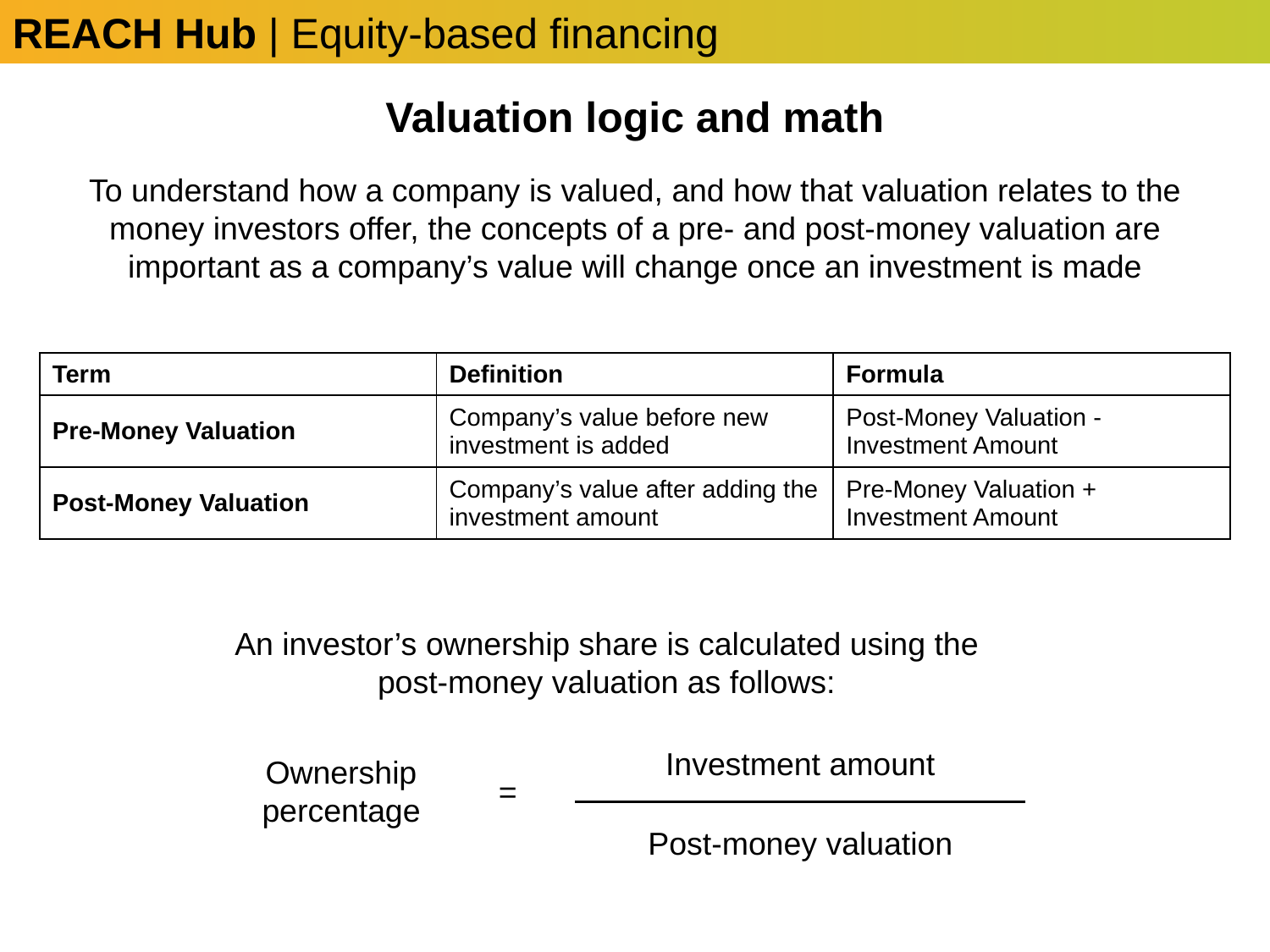

REACH Hub | Equity-based financing
Valuation logic and math
To understand how a company is valued, and how that valuation relates to the money investors offer, the concepts of a pre- and post-money valuation are important as a company’s value will change once an investment is made
| Term | Definition | Formula |
| --- | --- | --- |
| Pre-Money Valuation | Company’s value before new investment is added | Post-Money Valuation - Investment Amount |
| Post-Money Valuation | Company’s value after adding the investment amount | Pre-Money Valuation + Investment Amount |
An investor’s ownership share is calculated using the post-money valuation as follows:
Investment amount
Ownership percentage
=
Post-money valuation